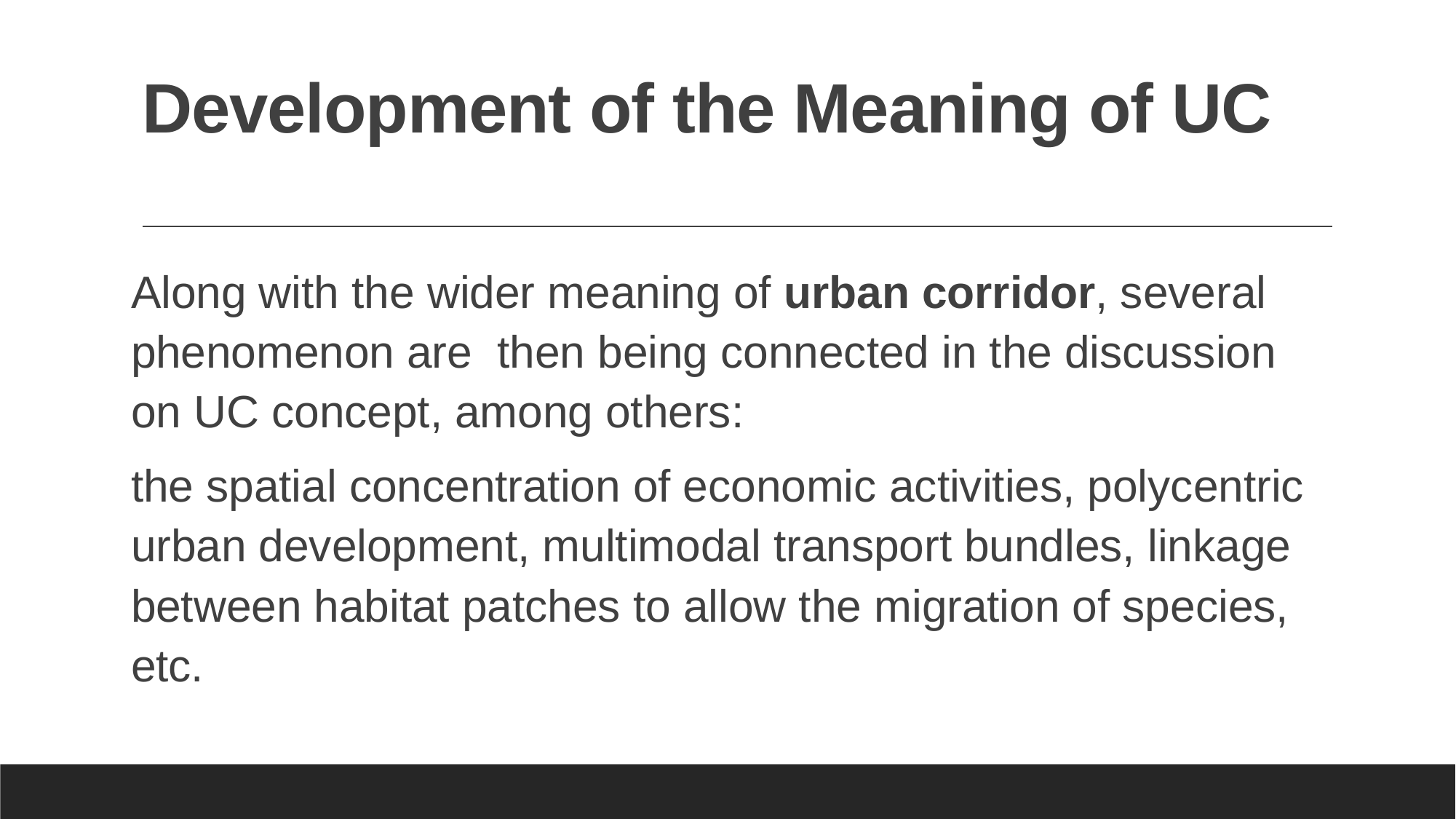

# Development of the Meaning of UC
Along with the wider meaning of urban corridor, several phenomenon are  then being connected in the discussion on UC concept, among others:
the spatial concentration of economic activities, polycentric urban development, multimodal transport bundles, linkage between habitat patches to allow the migration of species, etc.